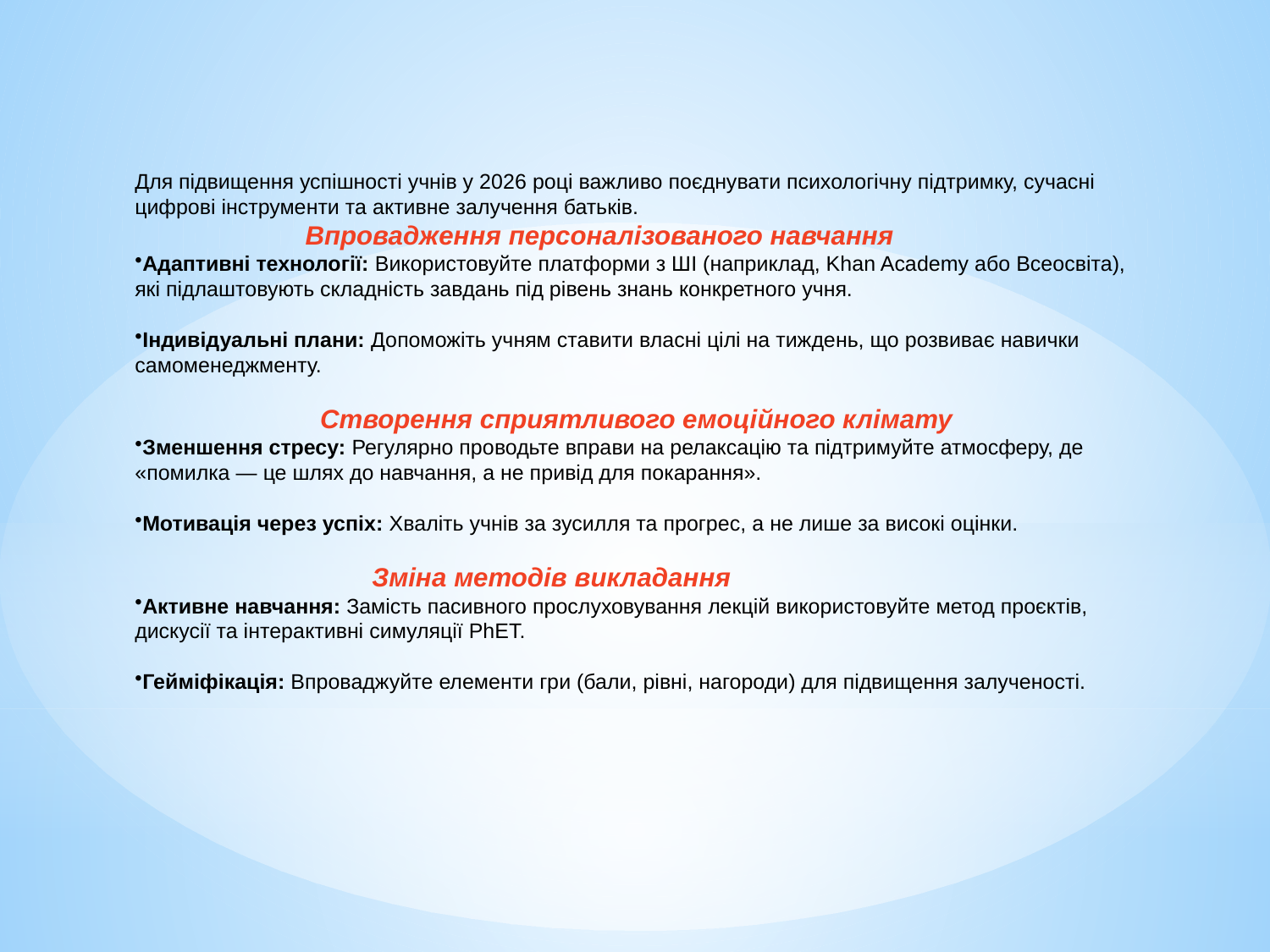

Для підвищення успішності учнів у 2026 році важливо поєднувати психологічну підтримку, сучасні цифрові інструменти та активне залучення батьків.
                       Впровадження персоналізованого навчання
Адаптивні технології: Використовуйте платформи з ШІ (наприклад, Khan Academy або Всеосвіта), які підлаштовують складність завдань під рівень знань конкретного учня.

Індивідуальні плани: Допоможіть учням ставити власні цілі на тиждень, що розвиває навички самоменеджменту.

                         Створення сприятливого емоційного клімату
Зменшення стресу: Регулярно проводьте вправи на релаксацію та підтримуйте атмосферу, де «помилка — це шлях до навчання, а не привід для покарання».

Мотивація через успіх: Хваліть учнів за зусилля та прогрес, а не лише за високі оцінки.

                                Зміна методів викладання
Активне навчання: Замість пасивного прослуховування лекцій використовуйте метод проєктів, дискусії та інтерактивні симуляції PhET.

Гейміфікація: Впроваджуйте елементи гри (бали, рівні, нагороди) для підвищення залученості.